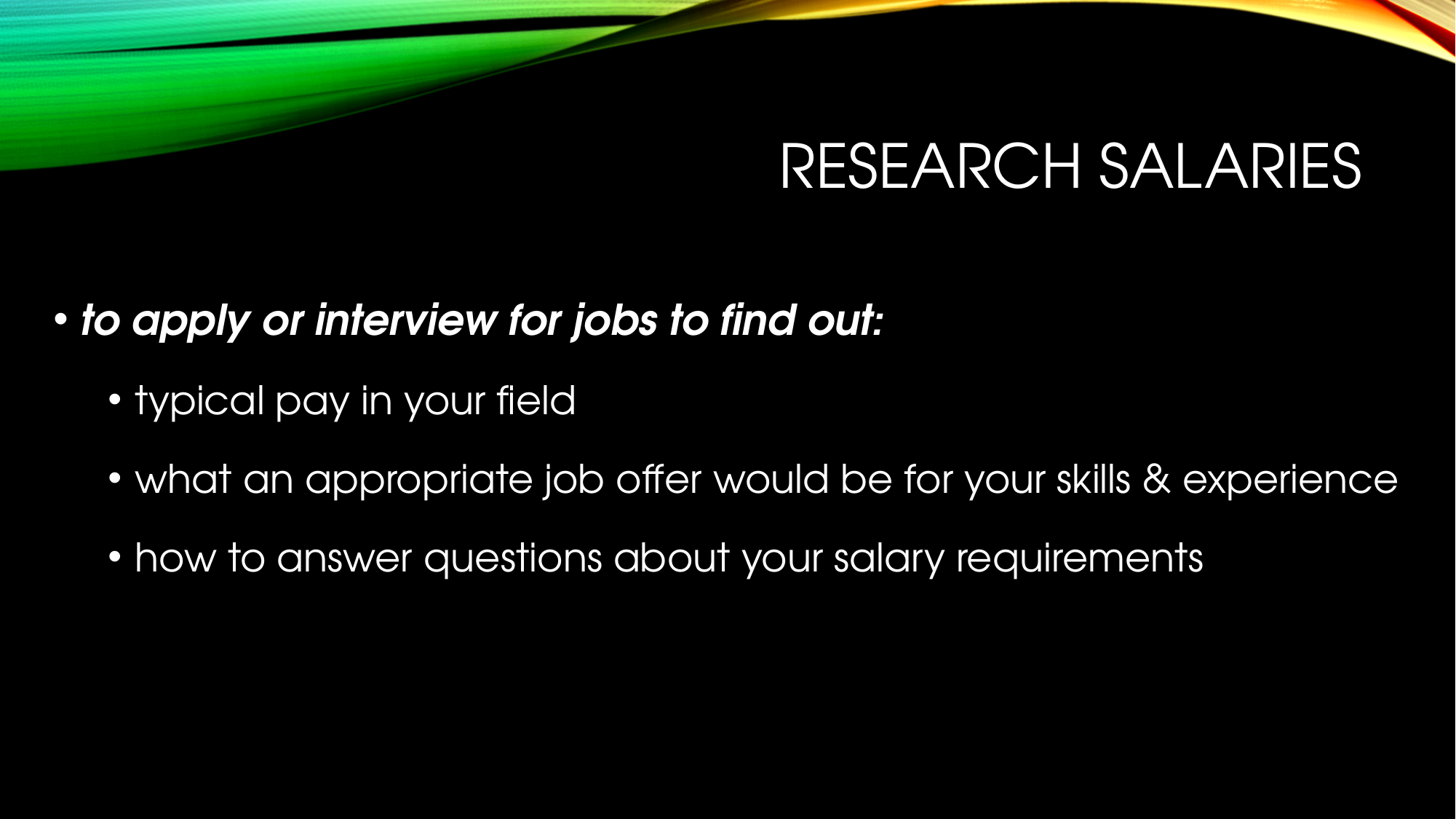

# Research salaries
to apply or interview for jobs to find out:
typical pay in your field
what an appropriate job offer would be for your skills & experience
how to answer questions about your salary requirements